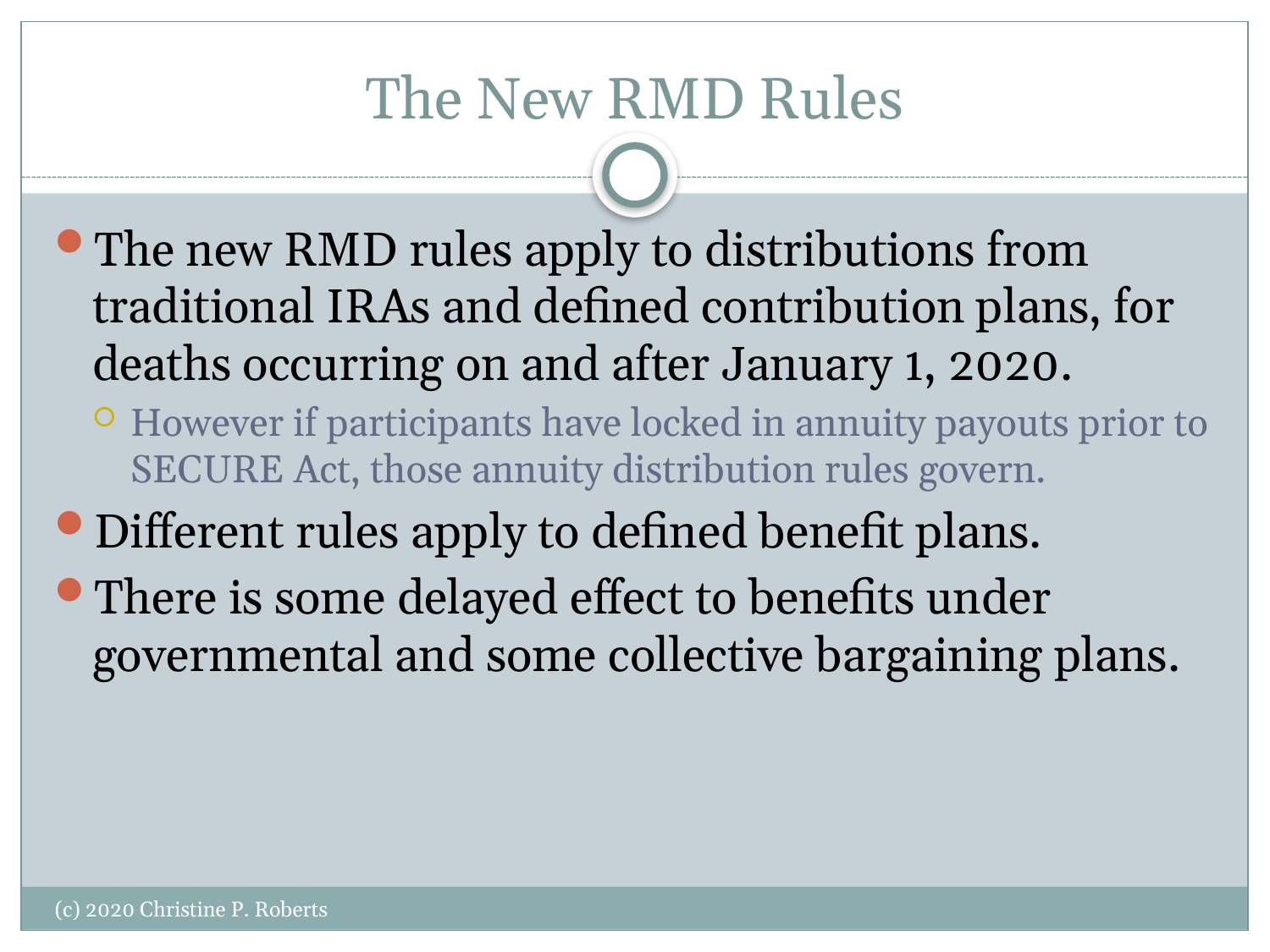

# The New RMD Rules
The new RMD rules apply to distributions from traditional IRAs and defined contribution plans, for deaths occurring on and after January 1, 2020.
However if participants have locked in annuity payouts prior to SECURE Act, those annuity distribution rules govern.
Different rules apply to defined benefit plans.
There is some delayed effect to benefits under governmental and some collective bargaining plans.
(c) 2020 Christine P. Roberts